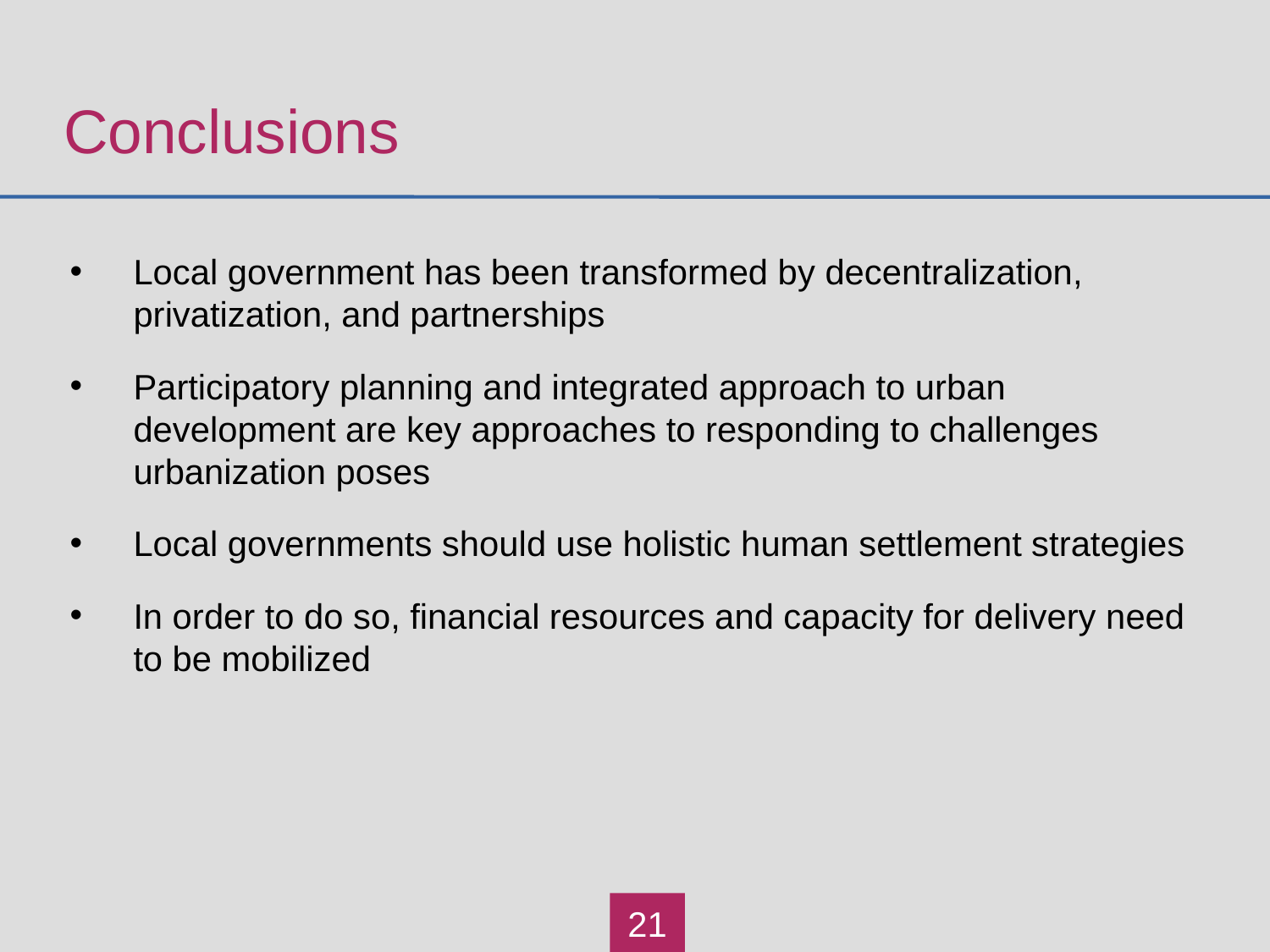

# Conclusions
Local government has been transformed by decentralization, privatization, and partnerships
Participatory planning and integrated approach to urban development are key approaches to responding to challenges urbanization poses
Local governments should use holistic human settlement strategies
In order to do so, financial resources and capacity for delivery need to be mobilized
21